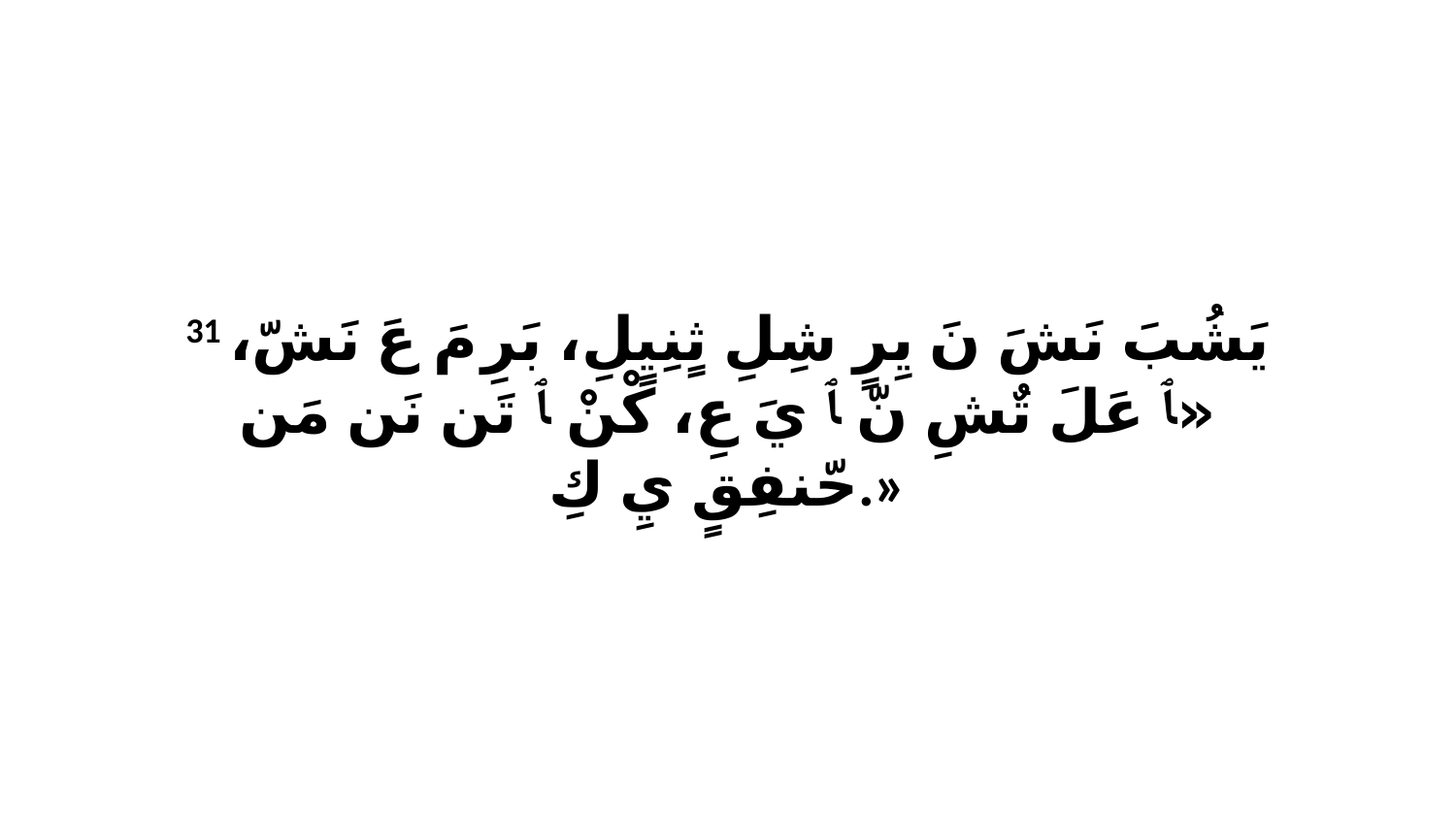

31 يَشُبَ نَشَ نَ يِرٍ شِلِ ثٍنِيٍلِ، بَرِ مَ عَ نَشّ، «ﭑ عَلَ تٌشِ نّ ﭑ يَ عِ، كْنْ ﭑ تَن نَن مَن حّنفِقٍ يِ كِ.»